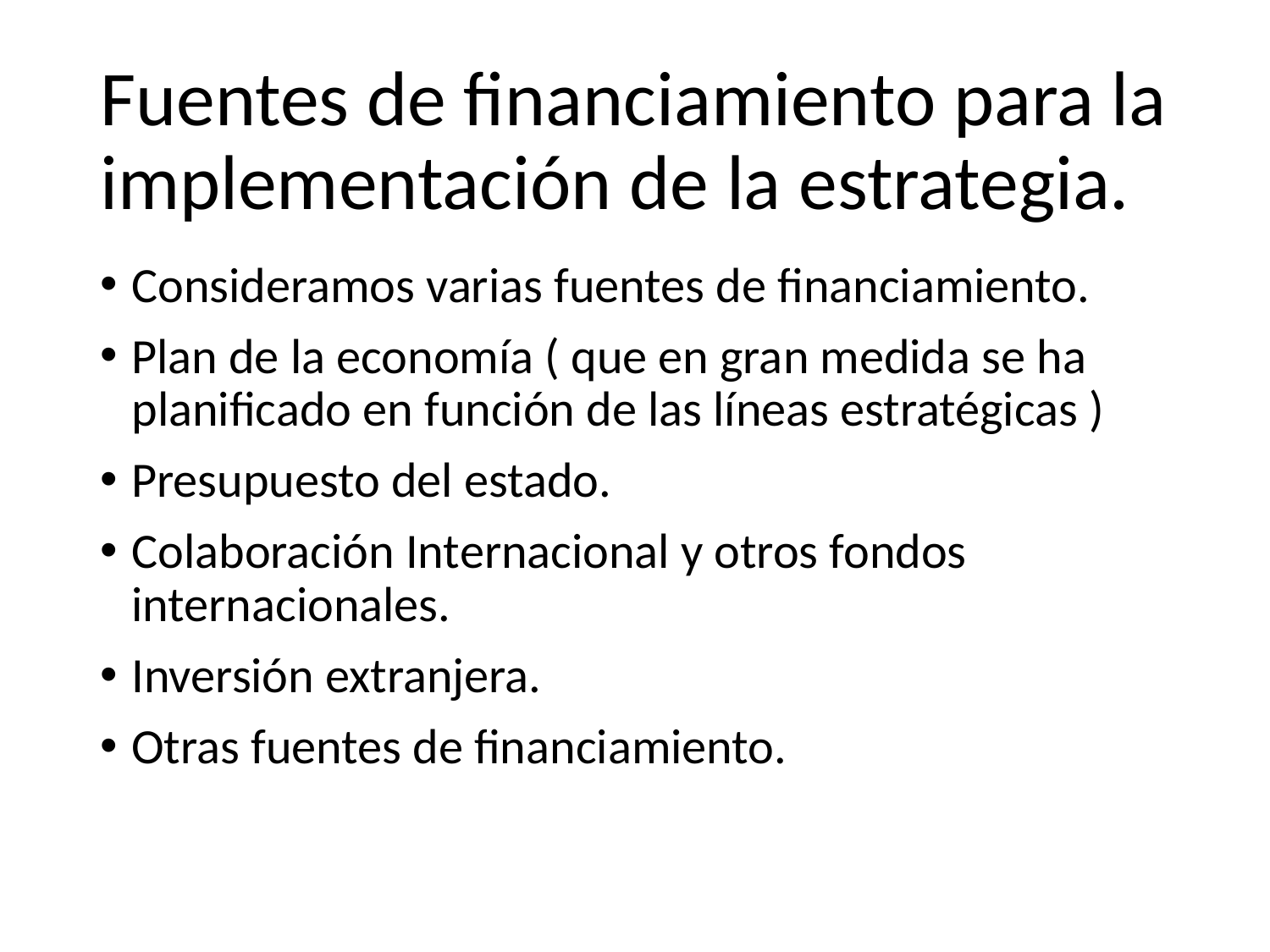

# Fuentes de financiamiento para la implementación de la estrategia.
Consideramos varias fuentes de financiamiento.
Plan de la economía ( que en gran medida se ha planificado en función de las líneas estratégicas )
Presupuesto del estado.
Colaboración Internacional y otros fondos internacionales.
Inversión extranjera.
Otras fuentes de financiamiento.